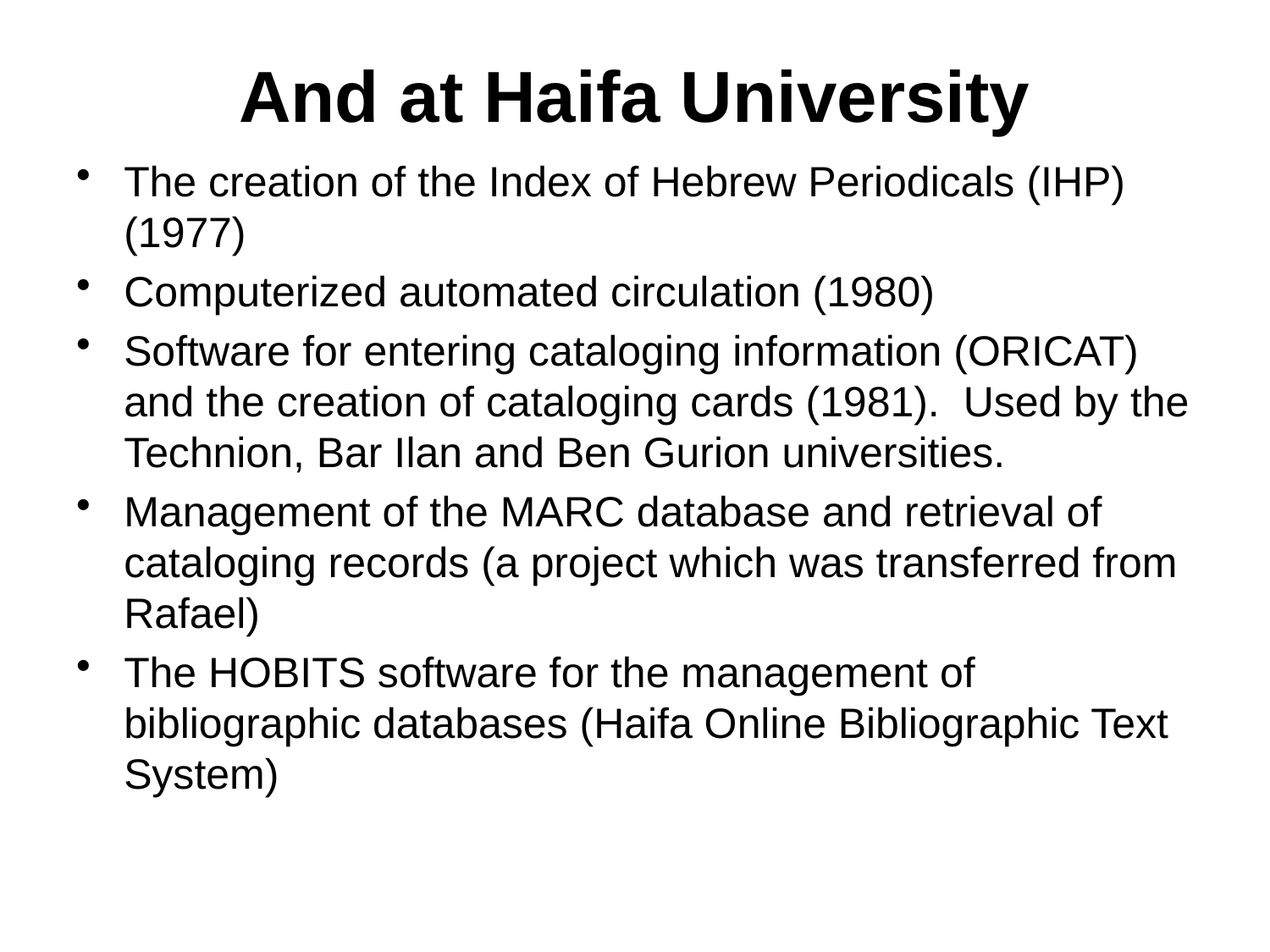

And at Haifa University
The creation of the Index of Hebrew Periodicals (IHP) (1977)
Computerized automated circulation (1980)
Software for entering cataloging information (ORICAT) and the creation of cataloging cards (1981).  Used by the Technion, Bar Ilan and Ben Gurion universities.
Management of the MARC database and retrieval of cataloging records (a project which was transferred from Rafael)
The HOBITS software for the management of bibliographic databases (Haifa Online Bibliographic Text System)